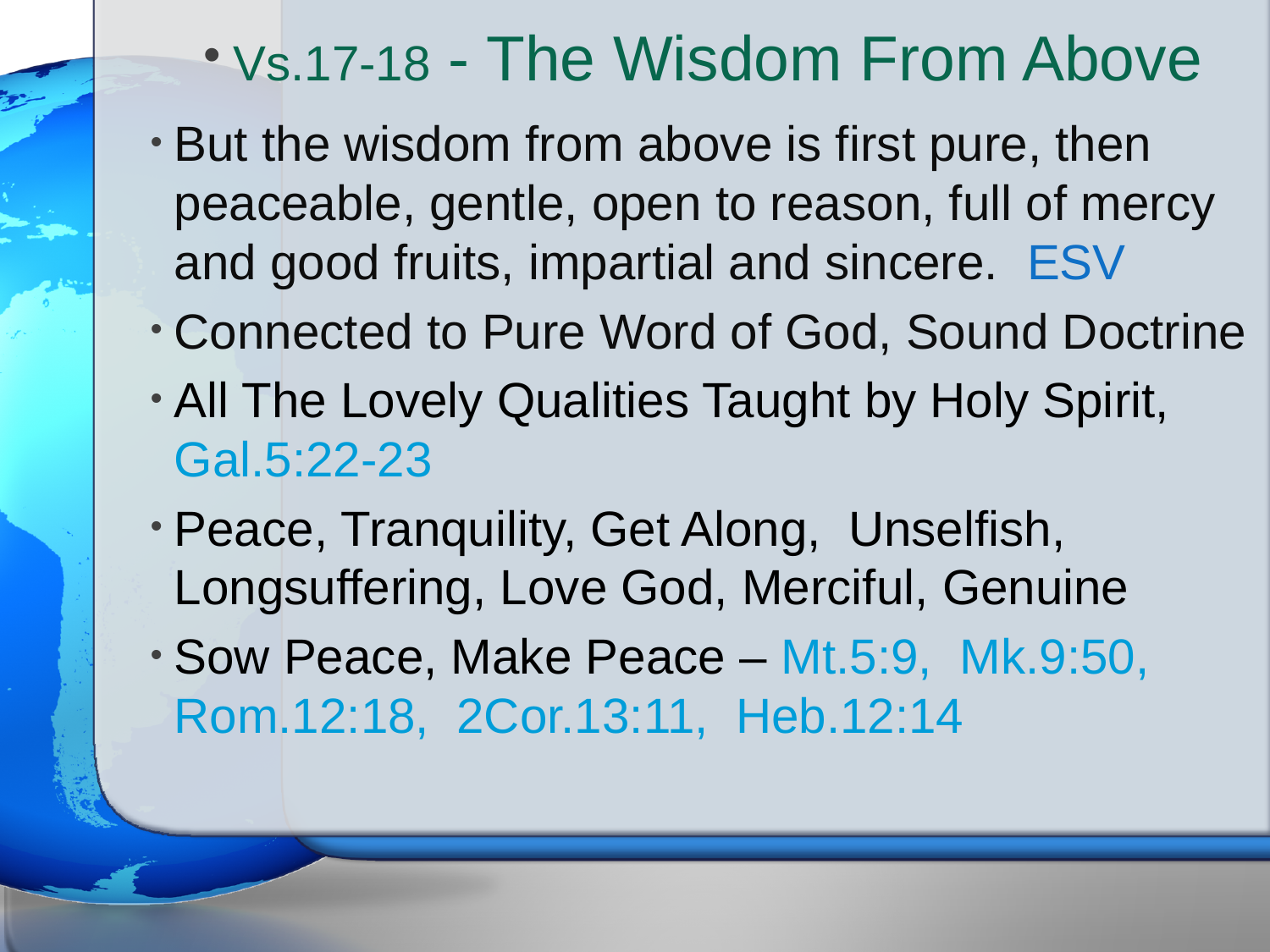

# Vs.17-18 - The Wisdom From Above
But the wisdom from above is first pure, then peaceable, gentle, open to reason, full of mercy and good fruits, impartial and sincere.  ESV
Connected to Pure Word of God, Sound Doctrine
All The Lovely Qualities Taught by Holy Spirit, Gal.5:22-23
Peace, Tranquility, Get Along,  Unselfish, Longsuffering, Love God, Merciful, Genuine
Sow Peace, Make Peace – Mt.5:9,  Mk.9:50, Rom.12:18,  2Cor.13:11,  Heb.12:14